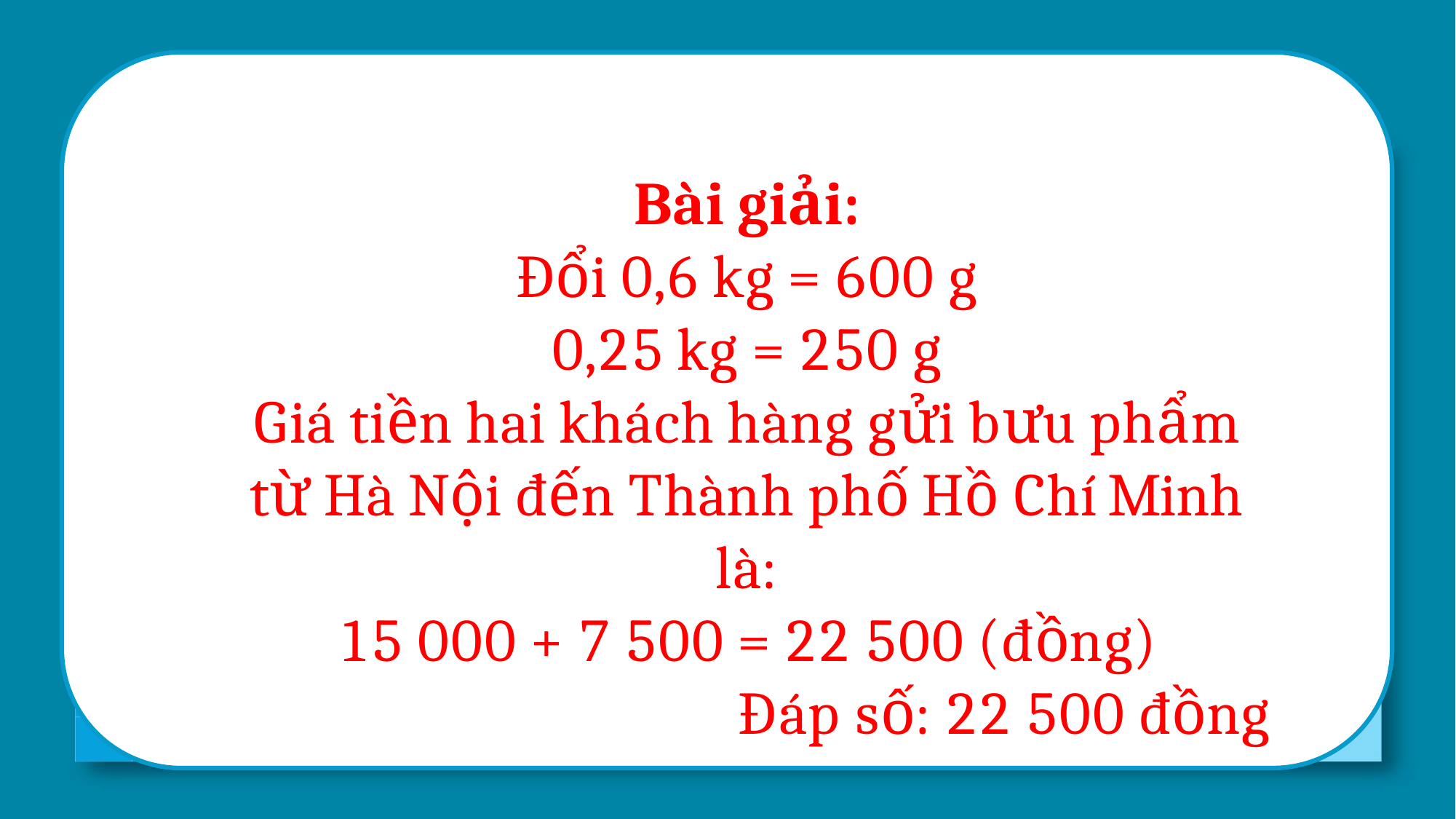

Bài giải:
Đổi 0,6 kg = 600 g
0,25 kg = 250 g
Giá tiền hai khách hàng gửi bưu phẩm từ Hà Nội đến Thành phố Hồ Chí Minh là:
15 000 + 7 500 = 22 500 (đồng)
Đáp số: 22 500 đồng